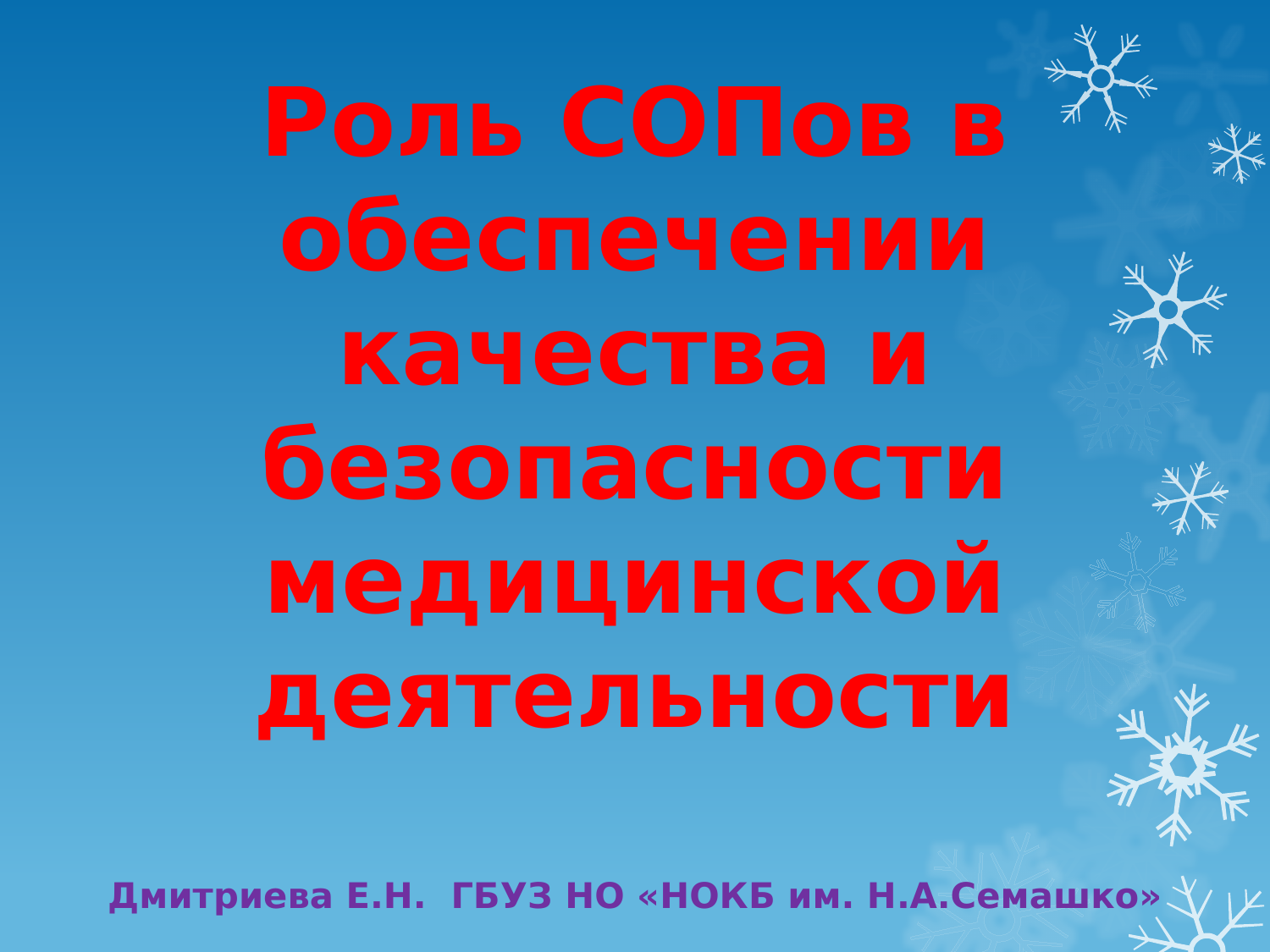

# Роль СОПов в обеспечении качества и безопасности медицинской деятельности Дмитриева Е.Н.  ГБУЗ НО «НОКБ им. Н.А.Семашко»